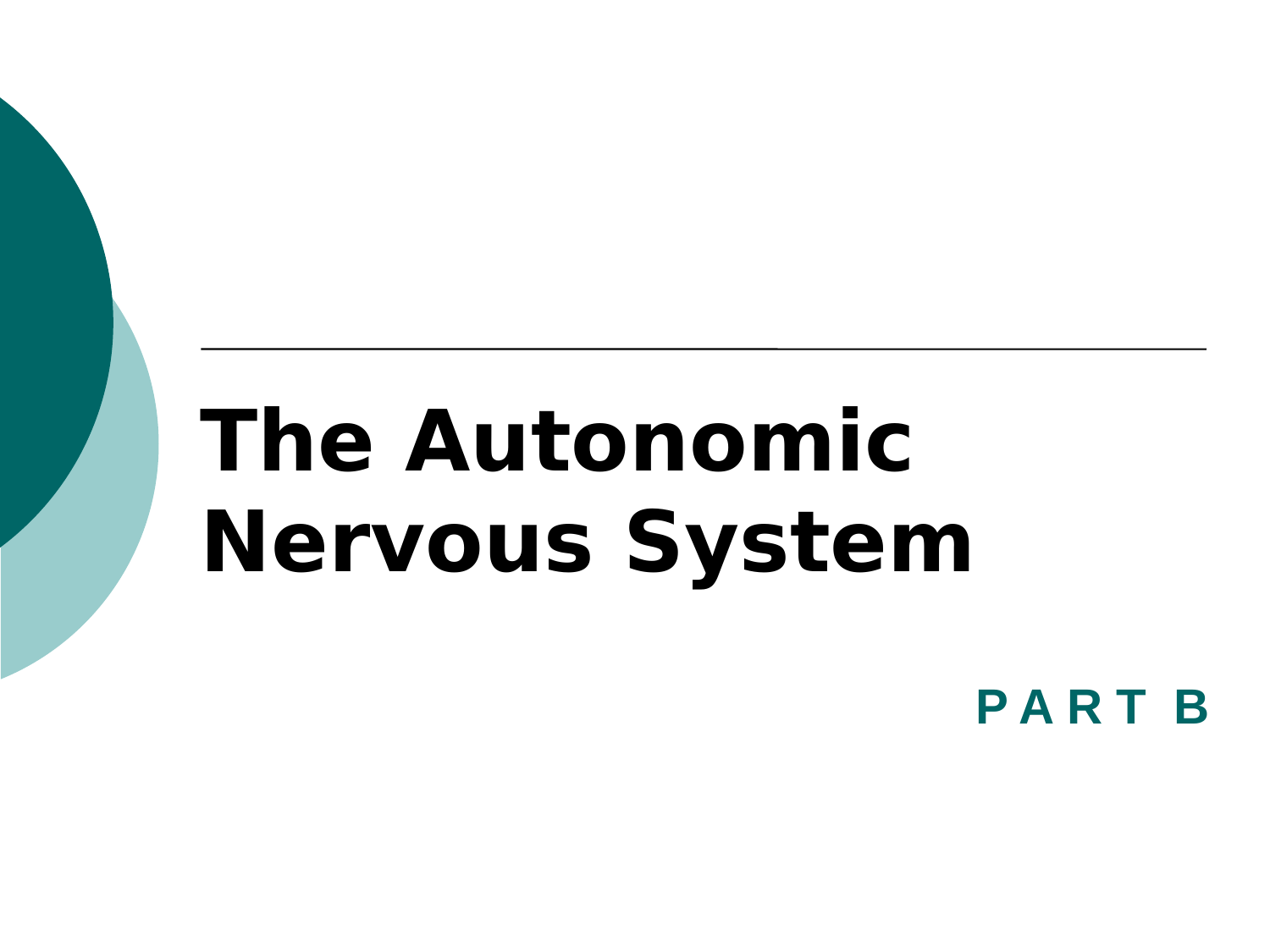

The Autonomic Nervous System
P A R T  B